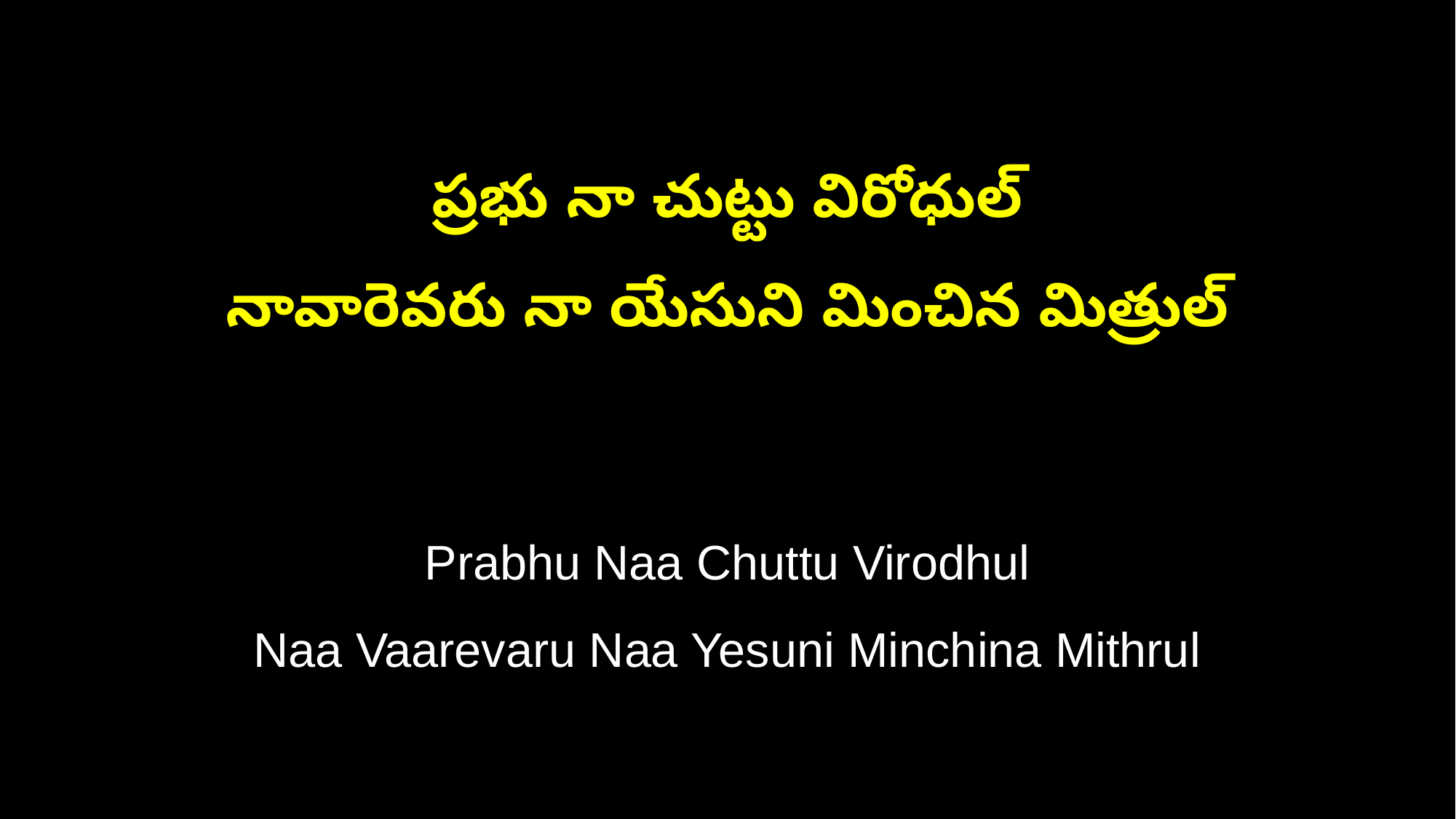

ప్రభు నా చుట్టు విరోధుల్
నావారెవరు నా యేసుని మించిన మిత్రుల్
Prabhu Naa Chuttu Virodhul
Naa Vaarevaru Naa Yesuni Minchina Mithrul